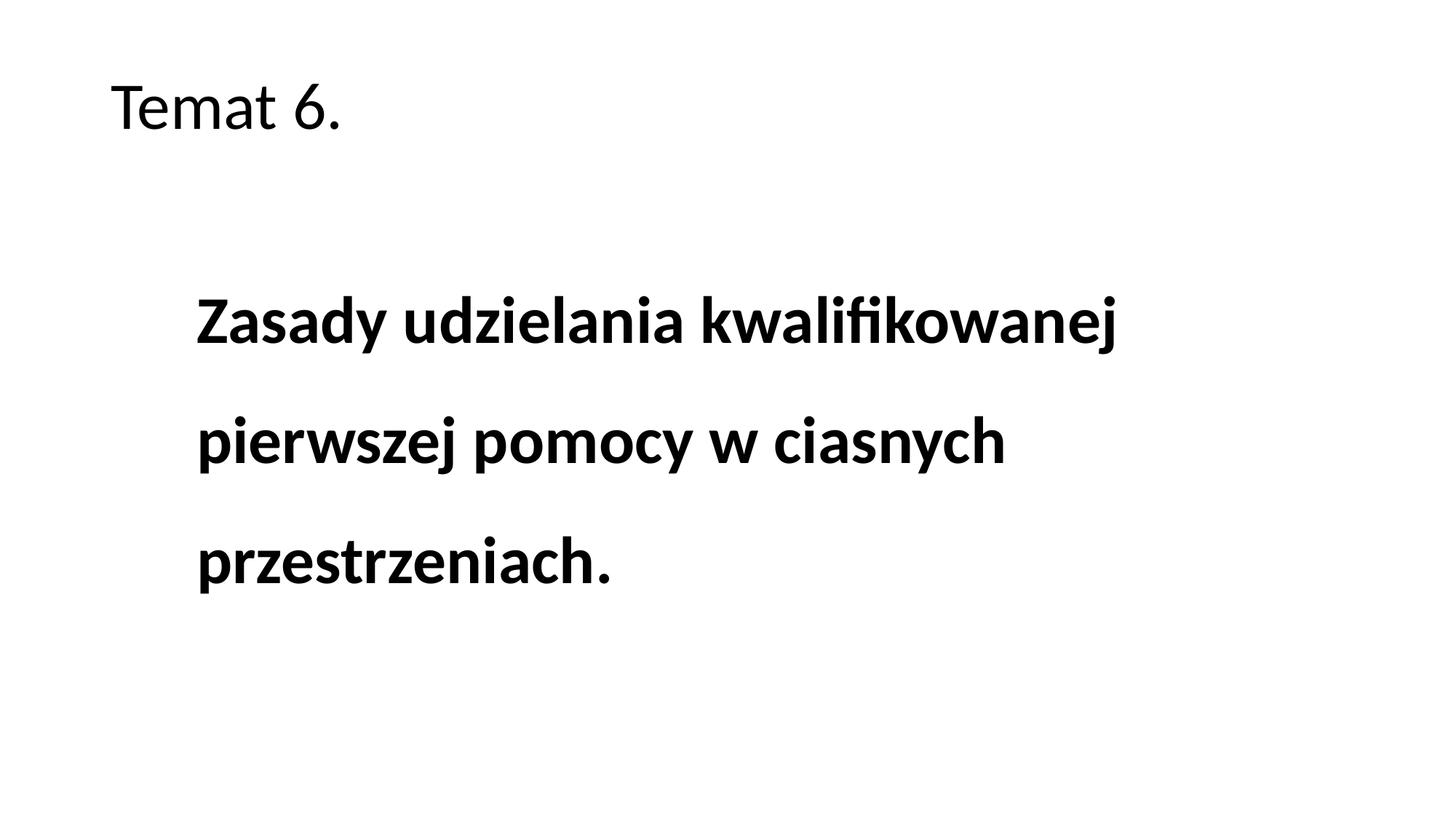

Temat 6.
# Zasady udzielania kwalifikowanej pierwszej pomocy w ciasnych przestrzeniach.